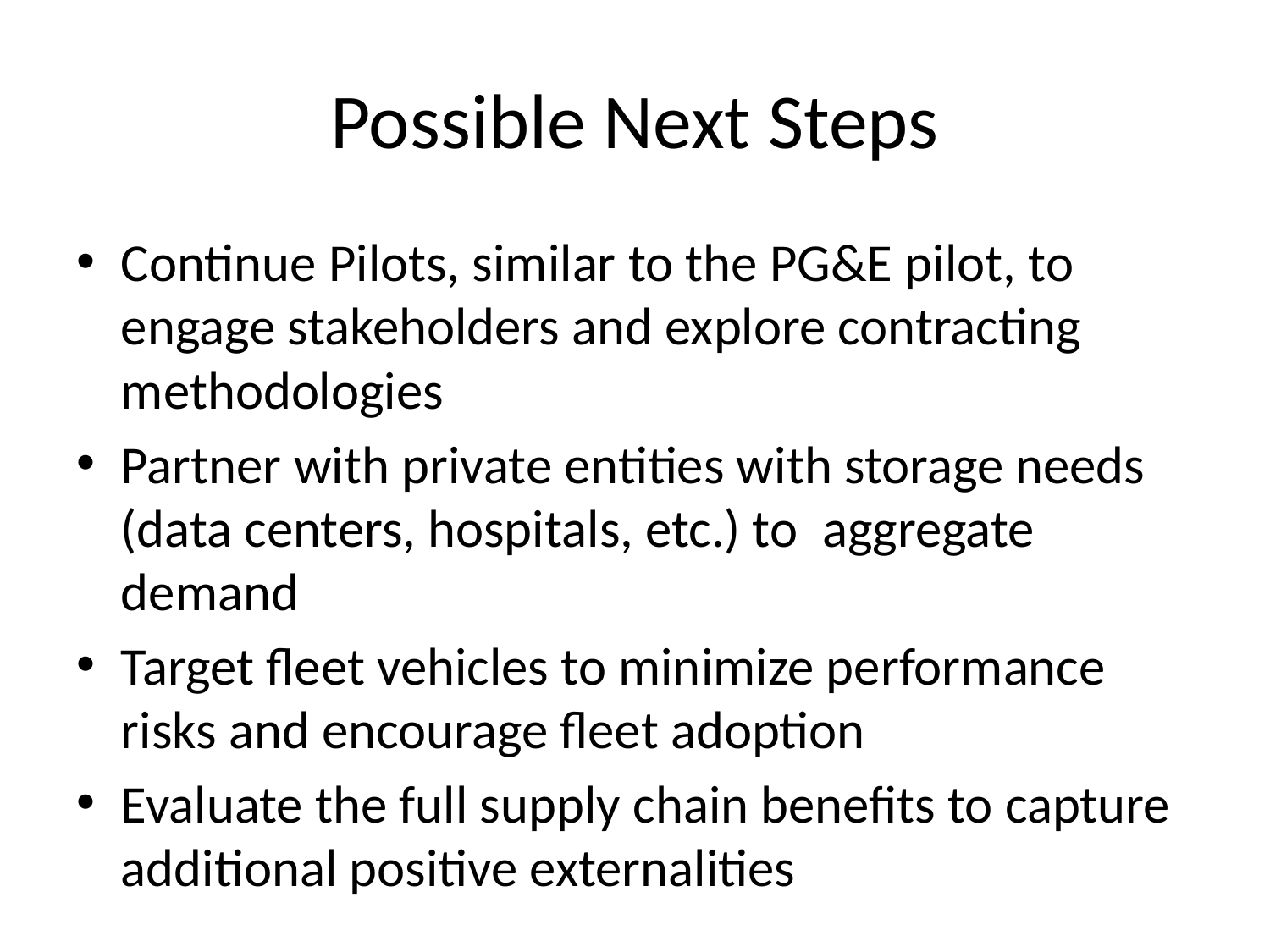

# Possible Next Steps
Continue Pilots, similar to the PG&E pilot, to engage stakeholders and explore contracting methodologies
Partner with private entities with storage needs (data centers, hospitals, etc.) to  aggregate demand
Target fleet vehicles to minimize performance risks and encourage fleet adoption
Evaluate the full supply chain benefits to capture additional positive externalities